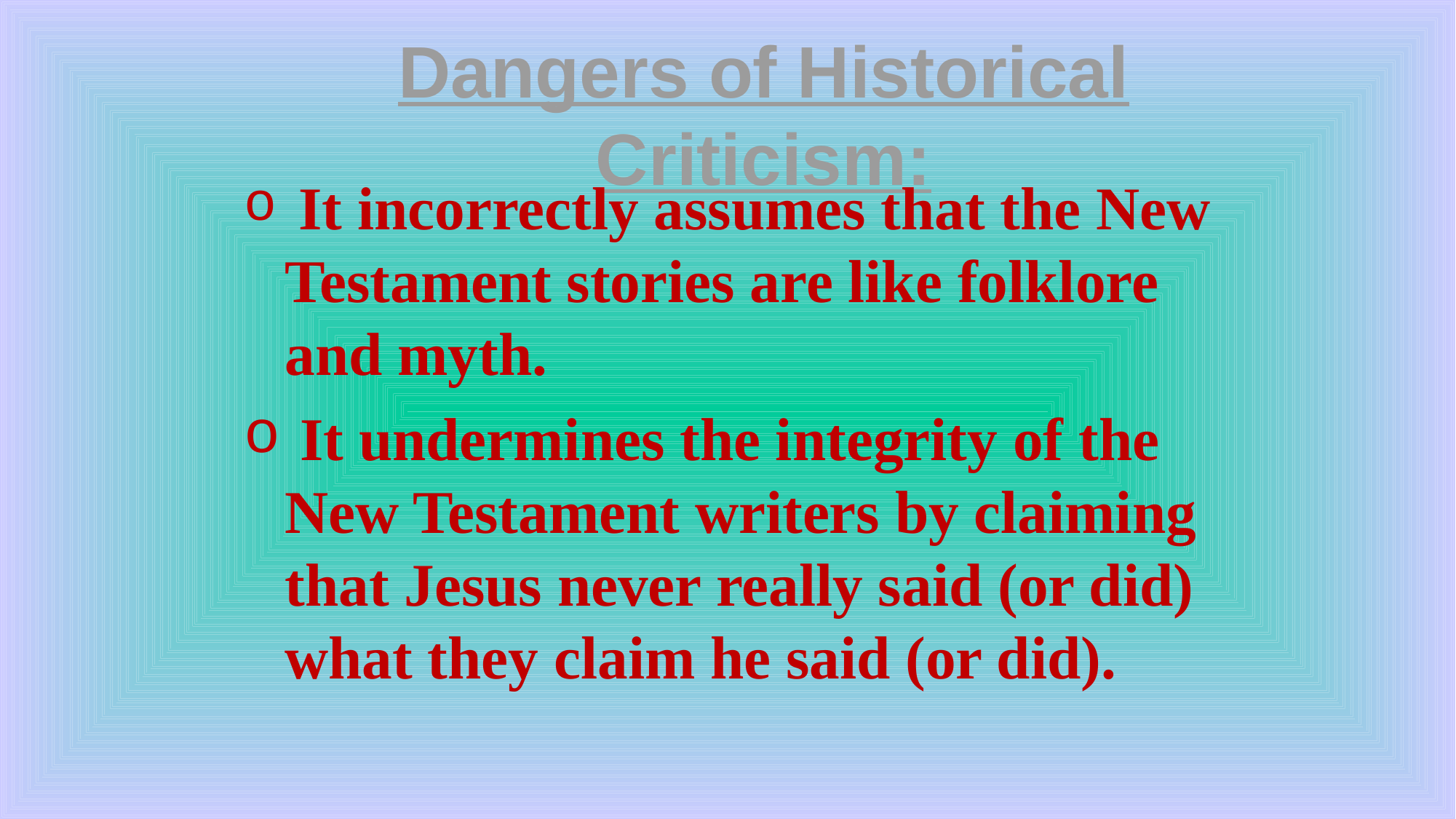

Dangers of Historical Criticism:
 It incorrectly assumes that the New Testament stories are like folklore and myth.
 It undermines the integrity of the New Testament writers by claiming that Jesus never really said (or did) what they claim he said (or did).